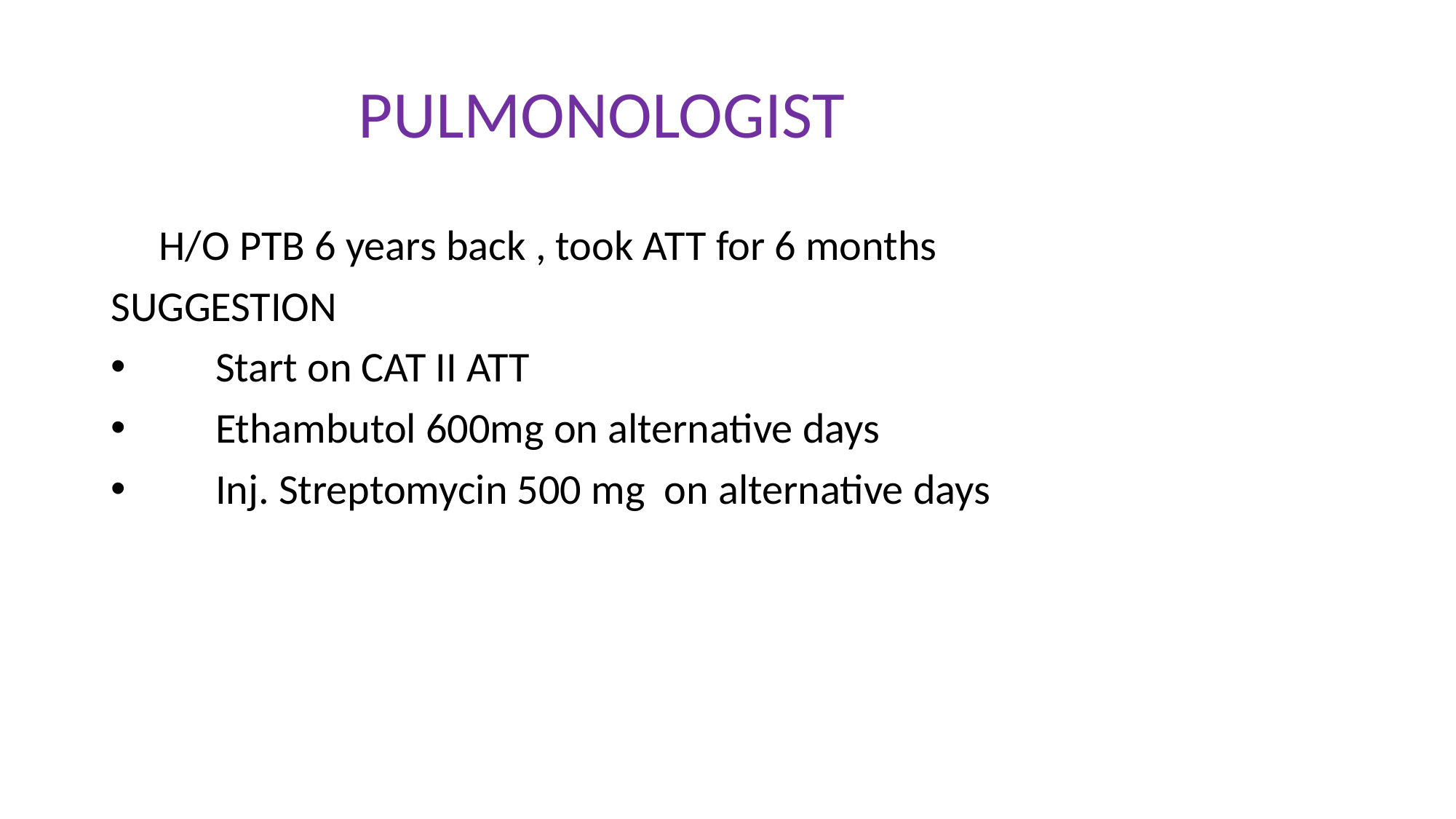

# PULMONOLOGIST
     H/O PTB 6 years back , took ATT for 6 months
SUGGESTION
        Start on CAT II ATT
        Ethambutol 600mg on alternative days
        Inj. Streptomycin 500 mg  on alternative days